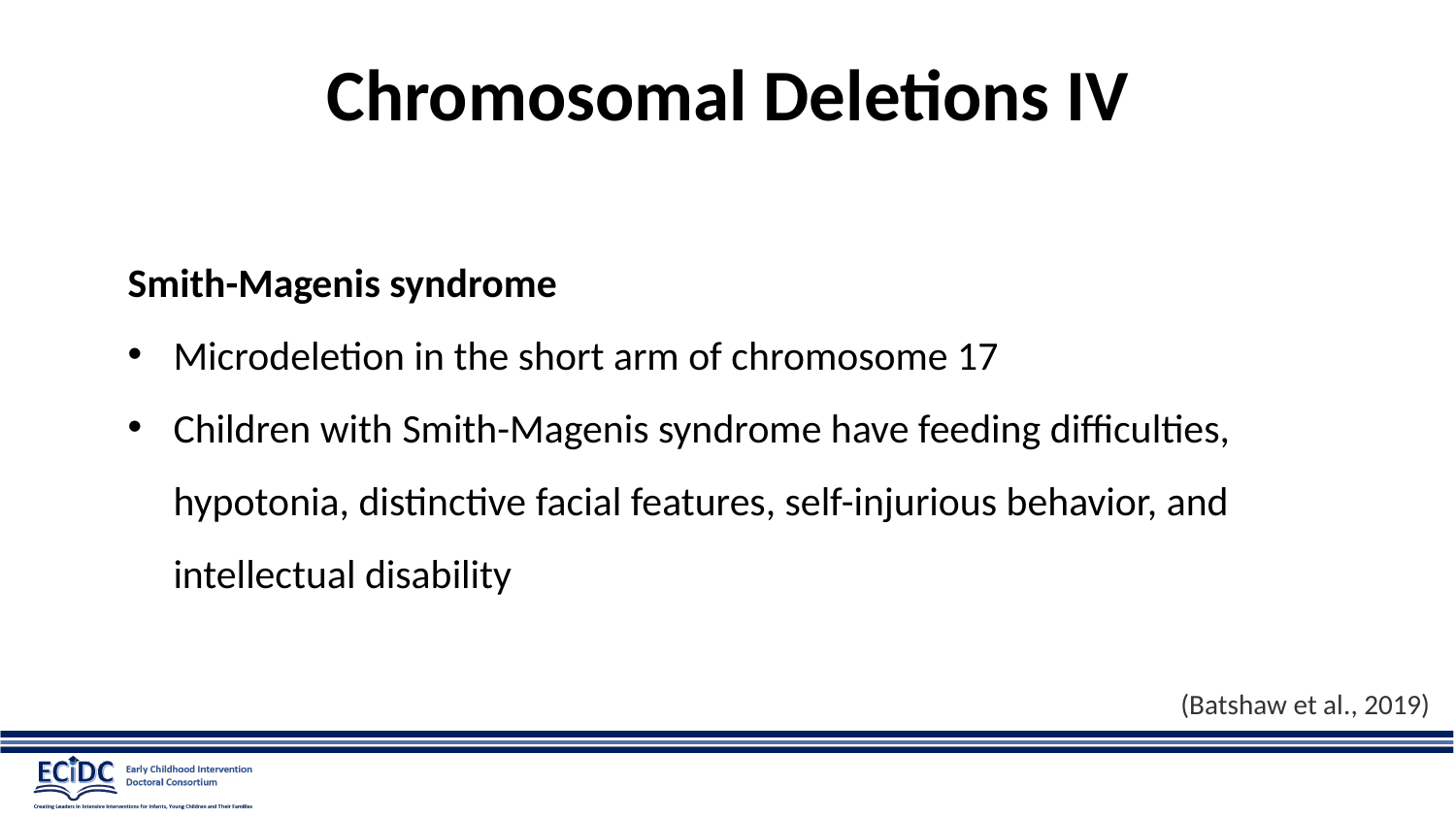

# Chromosomal Deletions IV
Smith-Magenis syndrome
Microdeletion in the short arm of chromosome 17
Children with Smith-Magenis syndrome have feeding difficulties, hypotonia, distinctive facial features, self-injurious behavior, and intellectual disability
 (Batshaw et al., 2019)